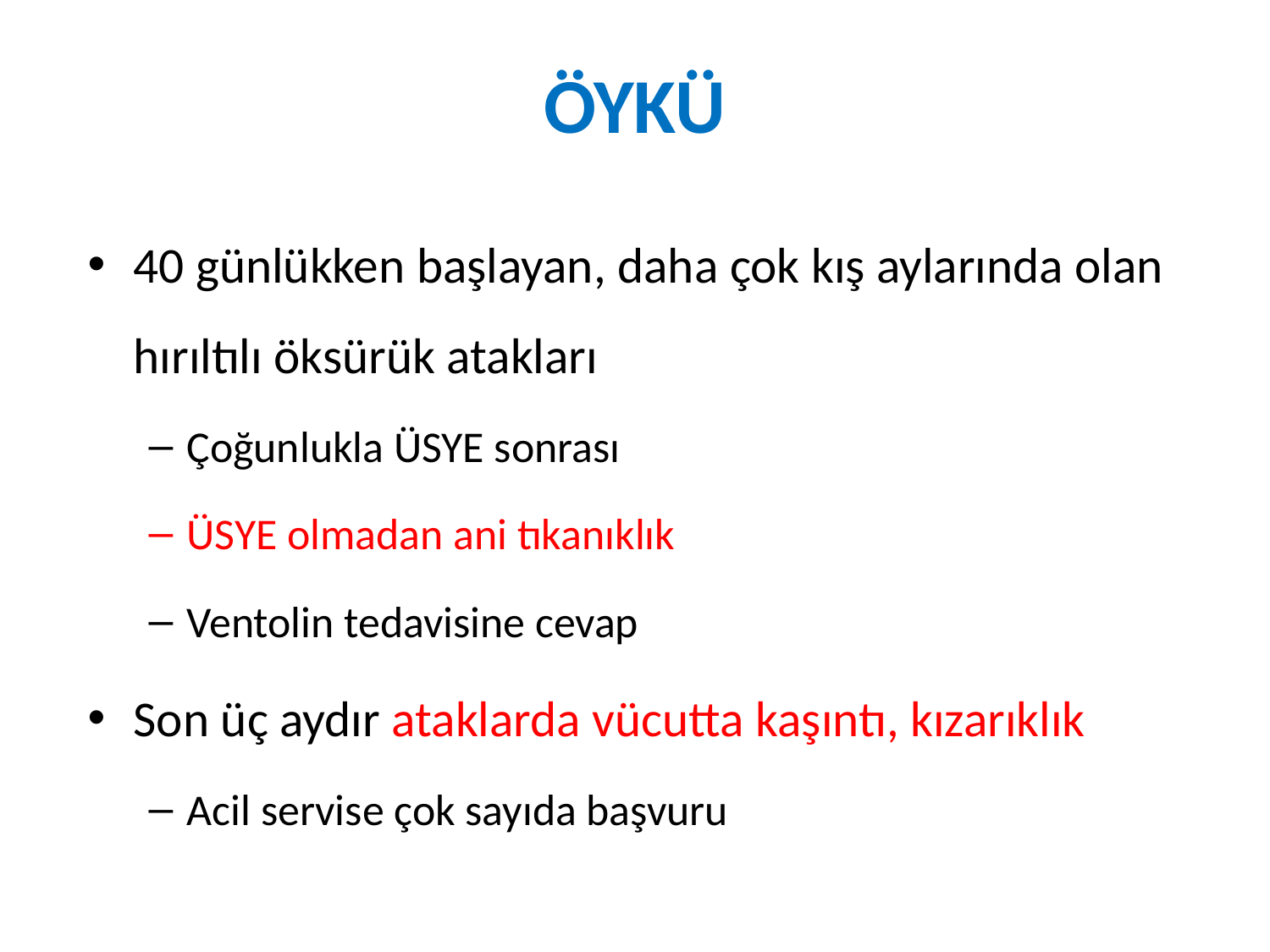

# ÖYKÜ
40 günlükken başlayan, daha çok kış aylarında olan hırıltılı öksürük atakları
Çoğunlukla ÜSYE sonrası
ÜSYE olmadan ani tıkanıklık
Ventolin tedavisine cevap
Son üç aydır ataklarda vücutta kaşıntı, kızarıklık
Acil servise çok sayıda başvuru